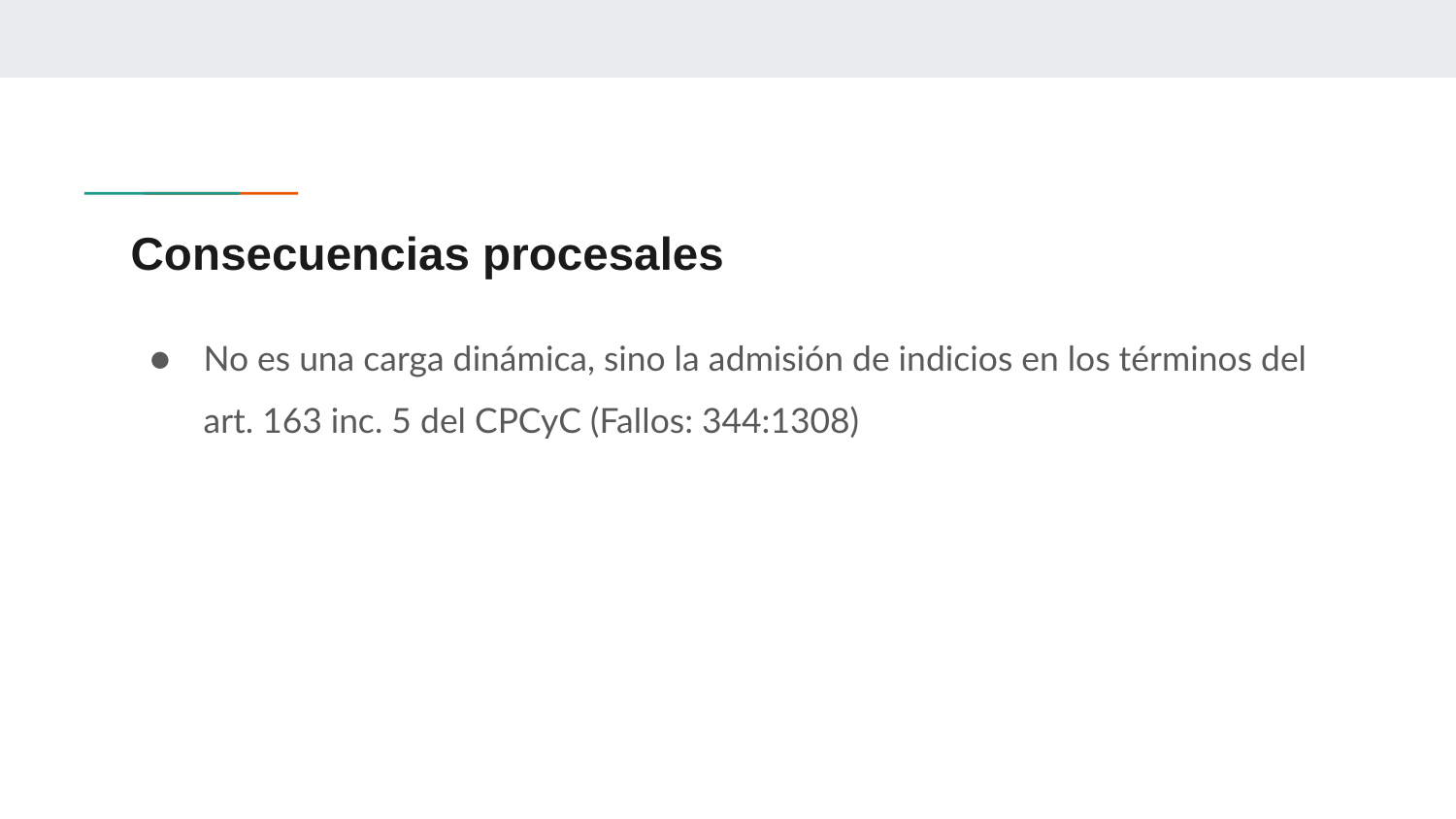

# Consecuencias procesales

No es una carga dinámica, sino la admisión de indicios en los términos del art. 163 inc. 5 del CPCyC (Fallos: 344:1308)